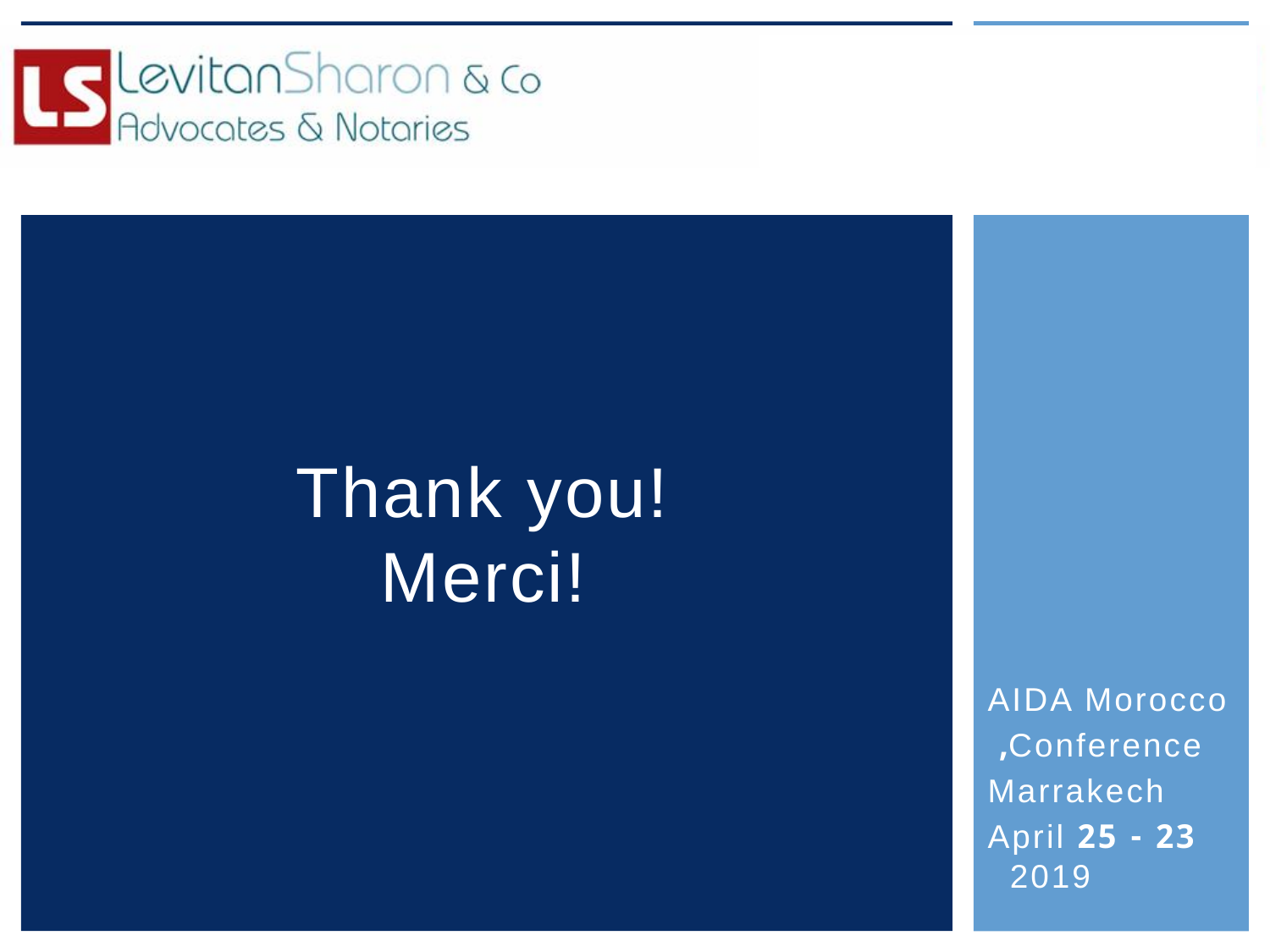

# Thank you! Merci!

AIDA Morocco
Conference,
Marrakech
23 - 25 April 2019